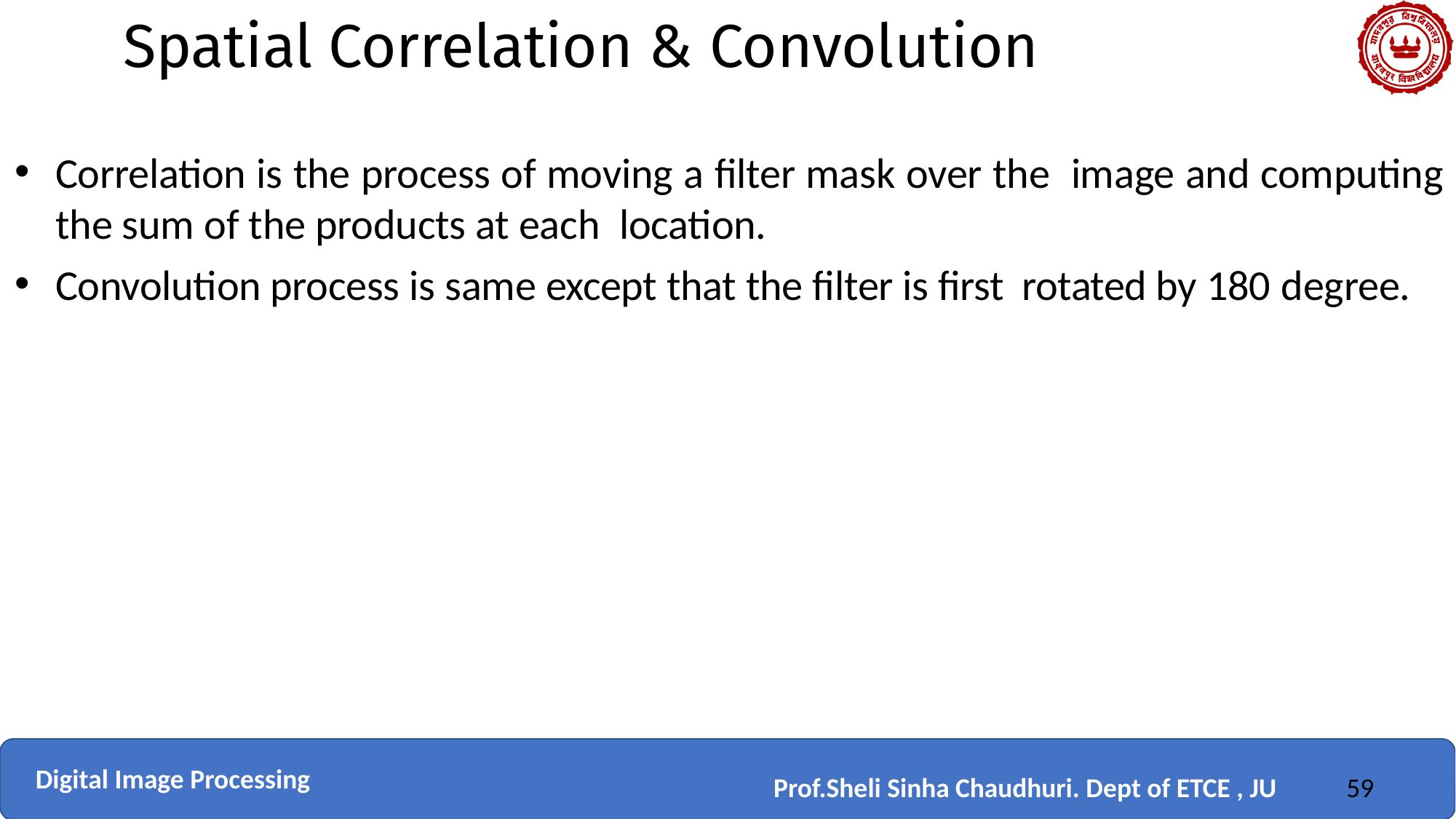

Spatial Correlation & Convolution
Correlation is the process of moving a filter mask over the  image and computing the sum of the products at each  location.
Convolution process is same except that the filter is first  rotated by 180 degree.